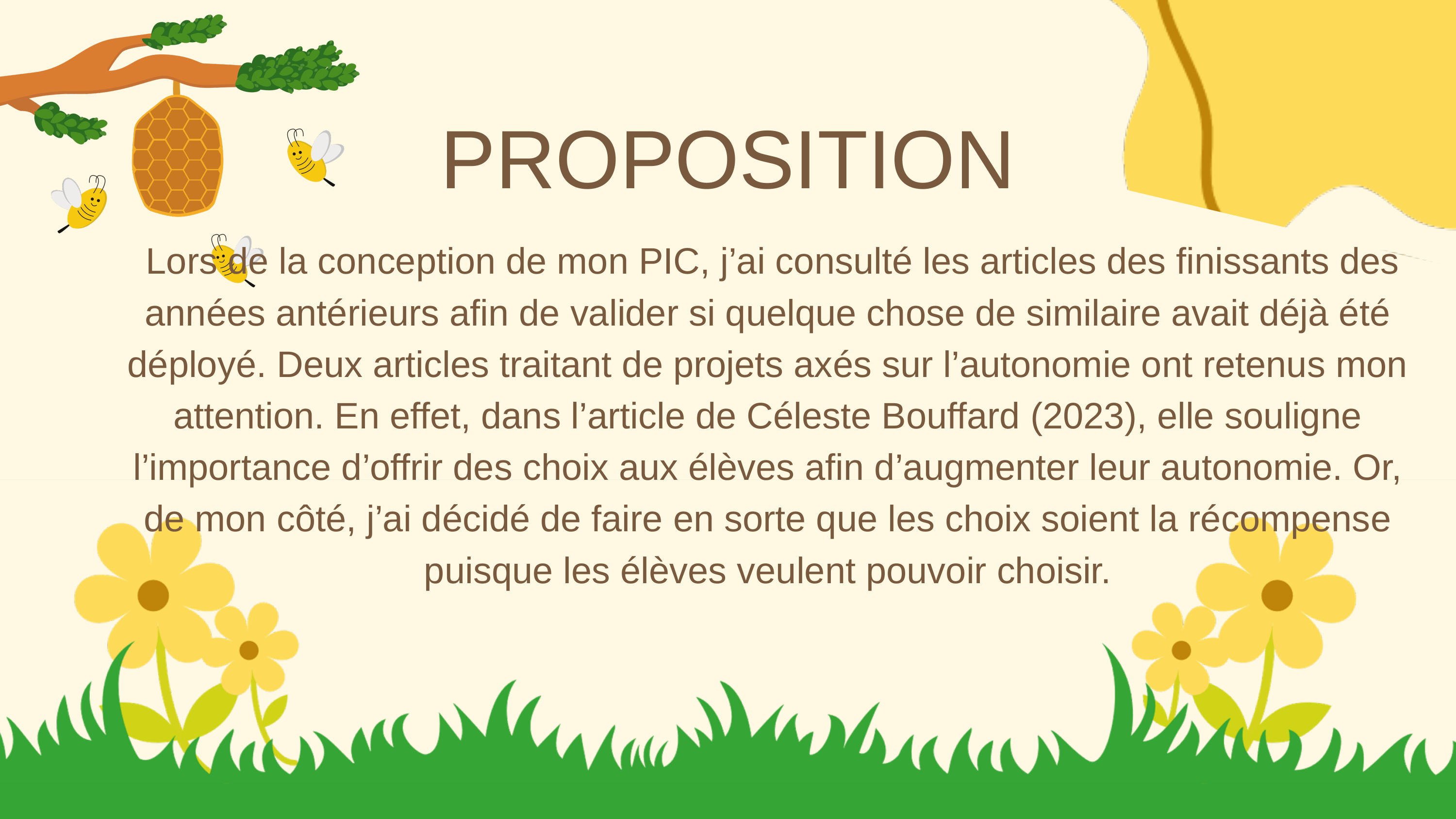

PROPOSITION
 Lors de la conception de mon PIC, j’ai consulté les articles des finissants des années antérieurs afin de valider si quelque chose de similaire avait déjà été déployé. Deux articles traitant de projets axés sur l’autonomie ont retenus mon attention. En effet, dans l’article de Céleste Bouffard (2023), elle souligne l’importance d’offrir des choix aux élèves afin d’augmenter leur autonomie. Or, de mon côté, j’ai décidé de faire en sorte que les choix soient la récompense puisque les élèves veulent pouvoir choisir.